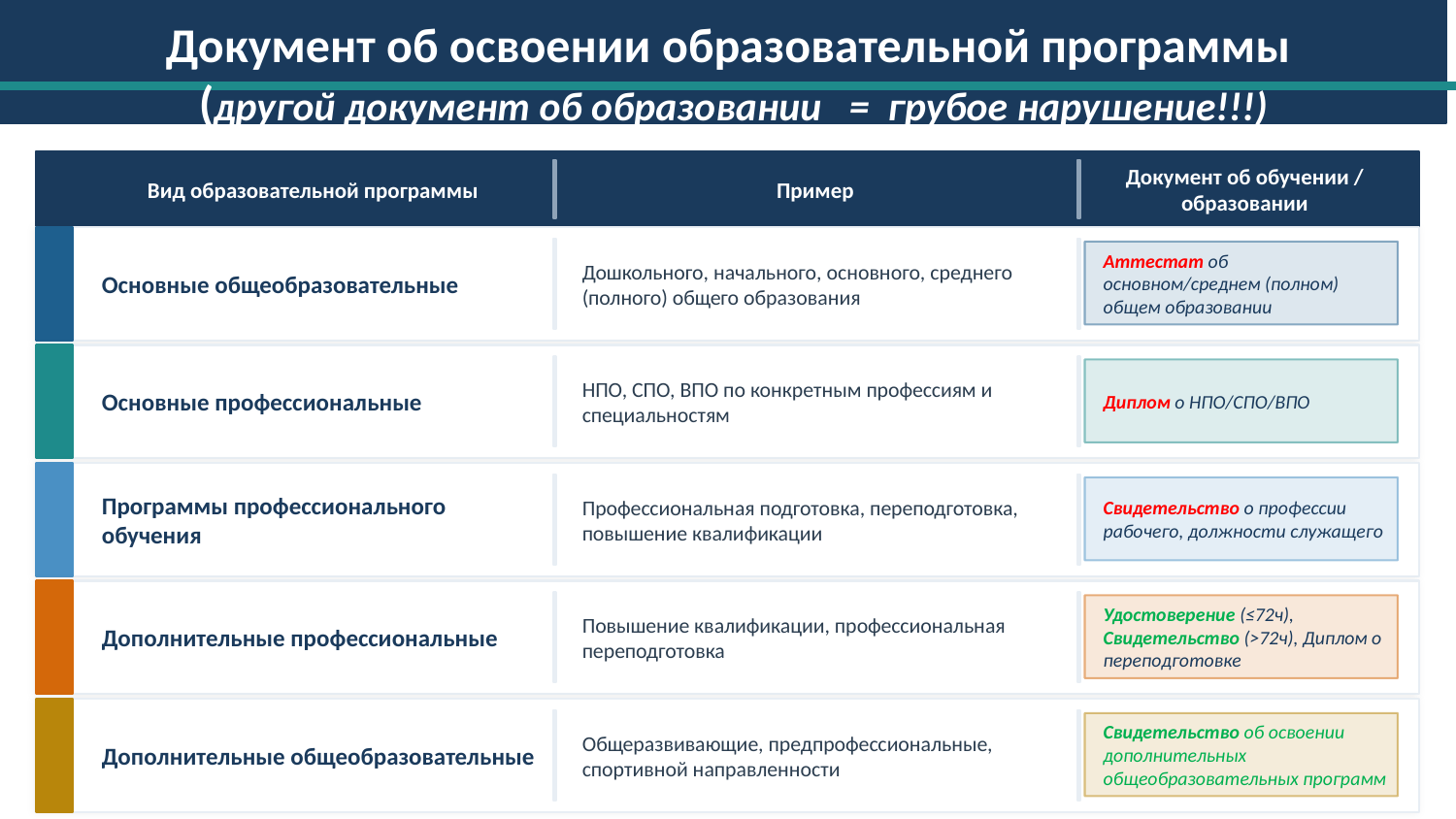

Документ об освоении образовательной программы
 (другой документ об образовании   =  грубое нарушение!!!)

Вид образовательной программы
Пример
Документ об обучении / образовании

Основные общеобразовательные
Дошкольного, начального, основного, среднего (полного) общего образования
Аттестат об основном/среднем (полном) общем образовании

Основные профессиональные
НПО, СПО, ВПО по конкретным профессиям и специальностям
Диплом о НПО/СПО/ВПО

Программы профессионального обучения
Профессиональная подготовка, переподготовка, повышение квалификации
Свидетельство о профессии рабочего, должности служащего

Дополнительные профессиональные
Повышение квалификации, профессиональная переподготовка
Удостоверение (≤72ч), Свидетельство (>72ч), Диплом о переподготовке

Дополнительные общеобразовательные
Общеразвивающие, предпрофессиональные, спортивной направленности
Свидетельство об освоении дополнительных общеобразовательных программ